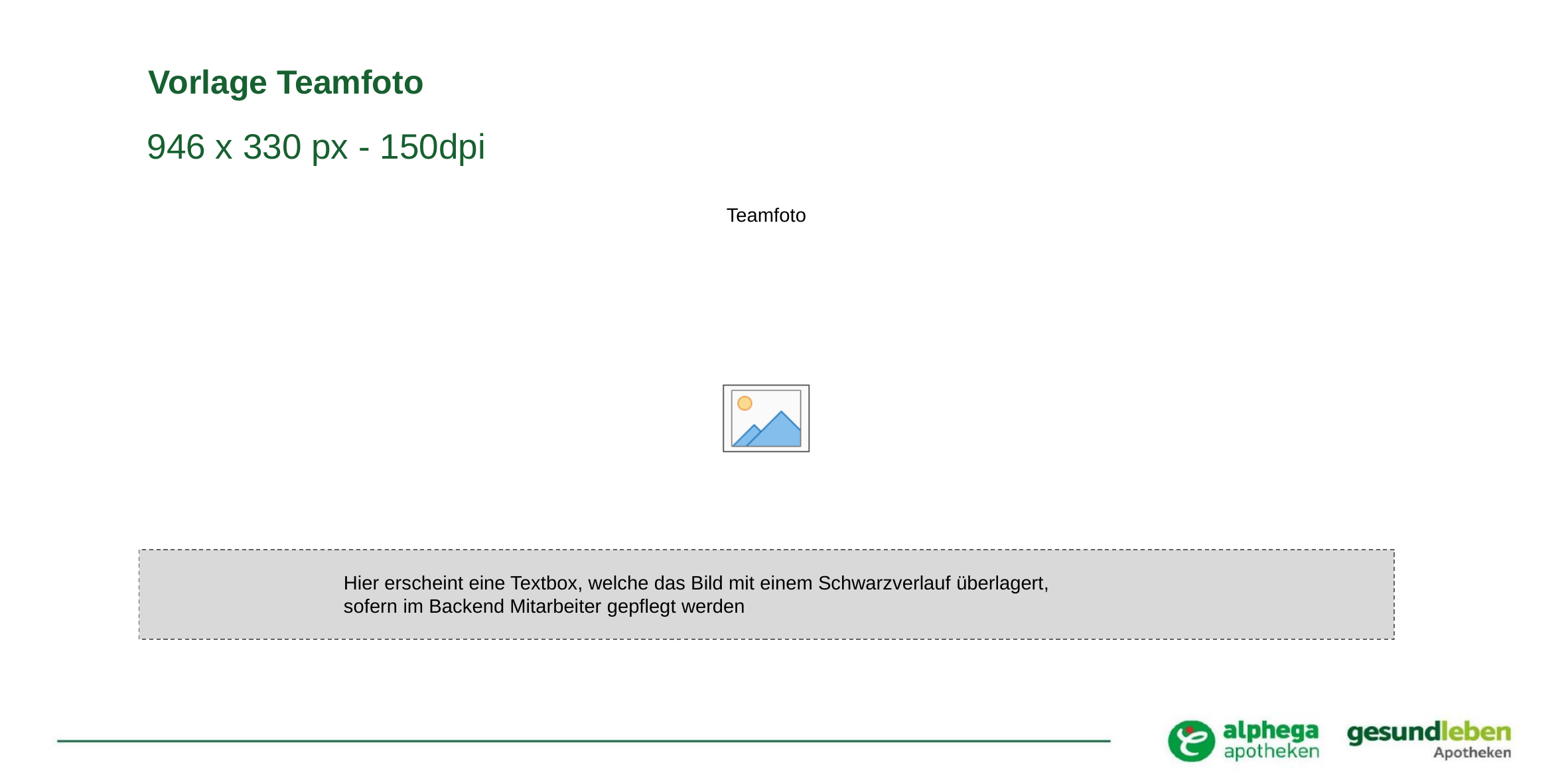

# Vorlage Teamfoto
946 x 330 px - 150dpi

Hier erscheint eine Textbox, welche das Bild mit einem Schwarzverlauf überlagert,
sofern im Backend Mitarbeiter gepflegt werden